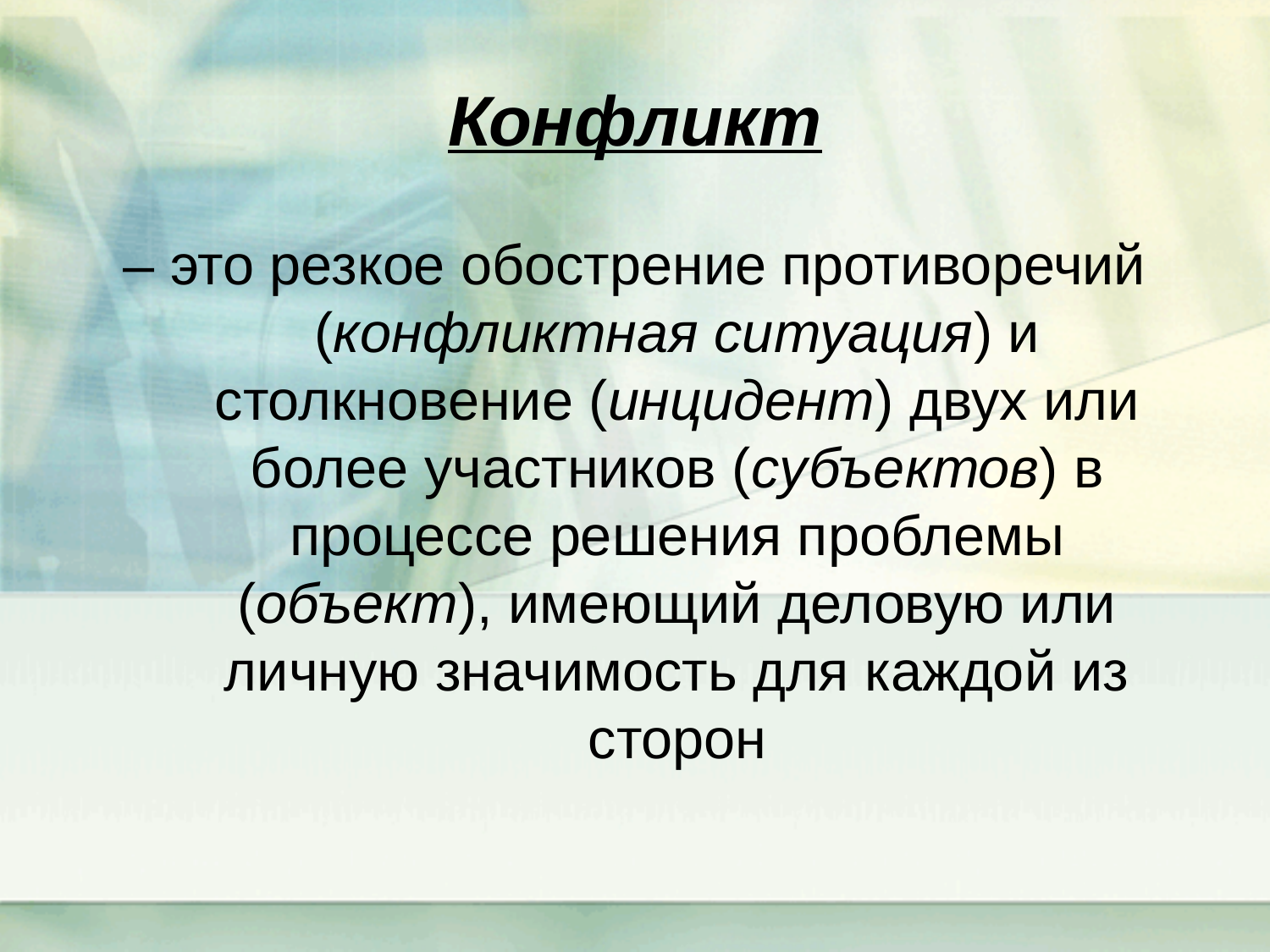

# Конфликт
– это резкое обострение противоречий (конфликтная ситуация) и столкновение (инцидент) двух или более участников (субъектов) в процессе решения проблемы (объект), имеющий деловую или личную значимость для каждой из сторон